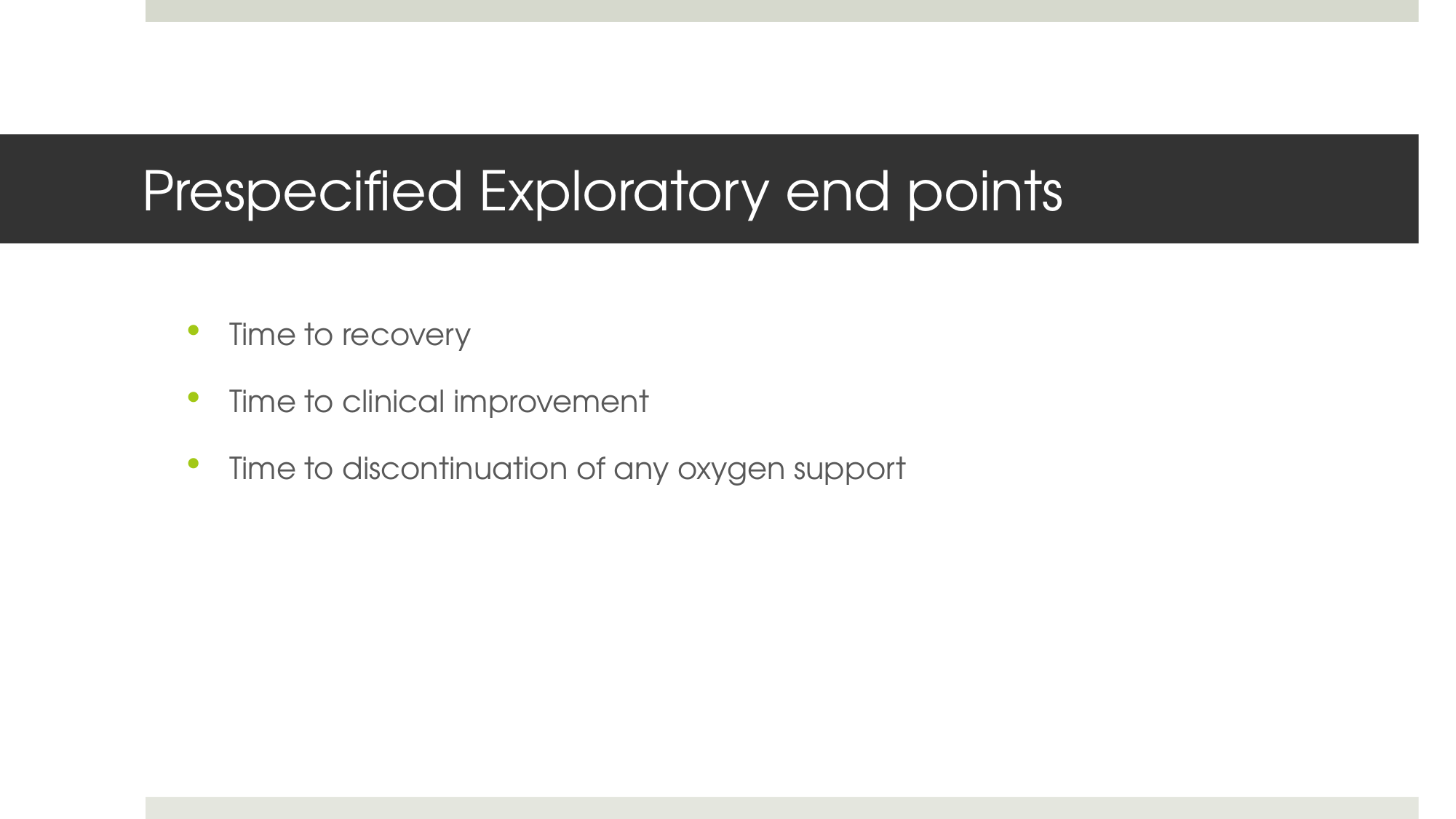

# Prespecified Exploratory end points
Time to recovery
Time to clinical improvement
Time to discontinuation of any oxygen support